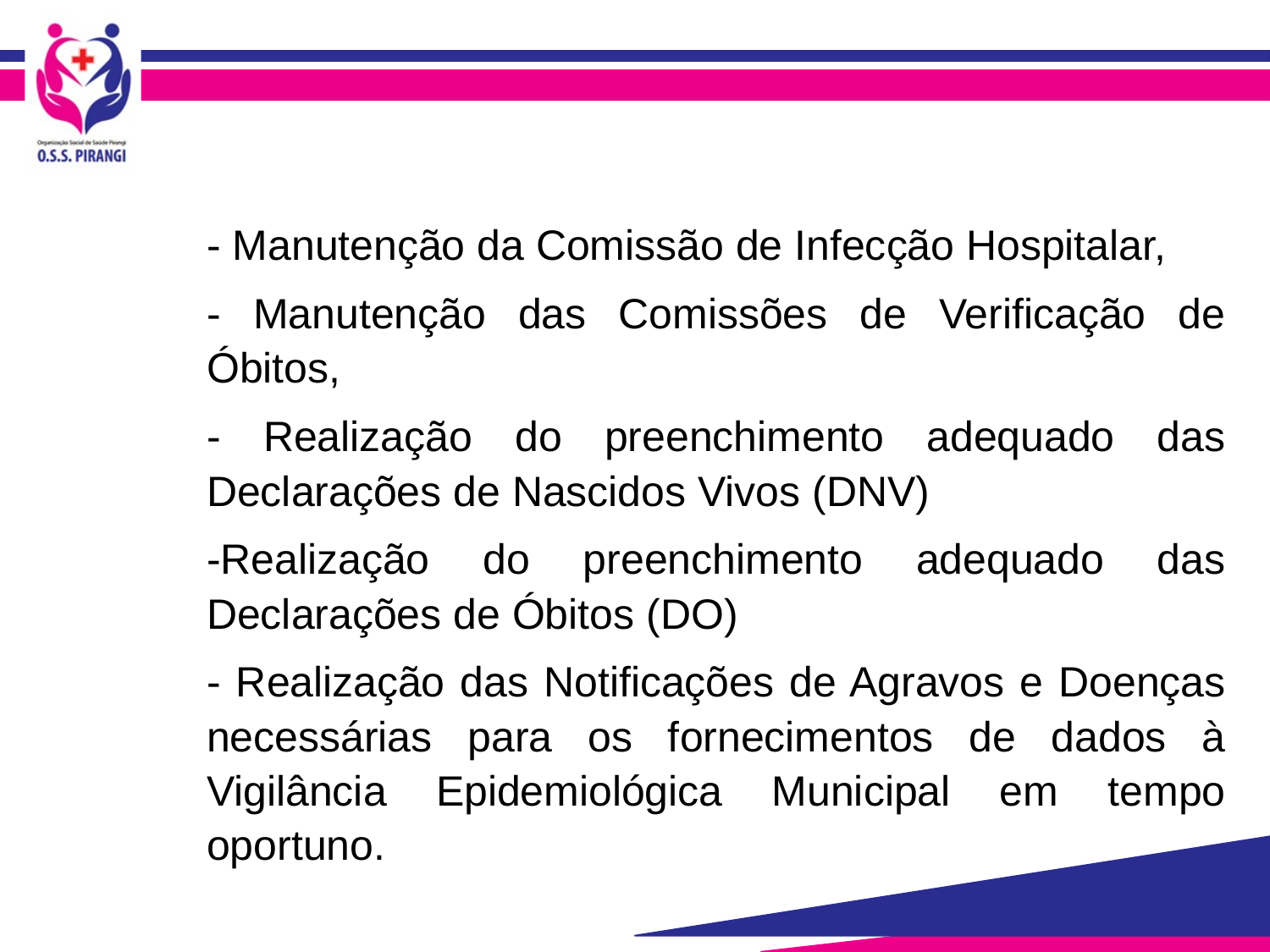

- Manutenção da Comissão de Infecção Hospitalar,
- Manutenção das Comissões de Verificação de Óbitos,
- Realização do preenchimento adequado das Declarações de Nascidos Vivos (DNV)
-Realização do preenchimento adequado das Declarações de Óbitos (DO)
- Realização das Notificações de Agravos e Doenças necessárias para os fornecimentos de dados à Vigilância Epidemiológica Municipal em tempo oportuno.